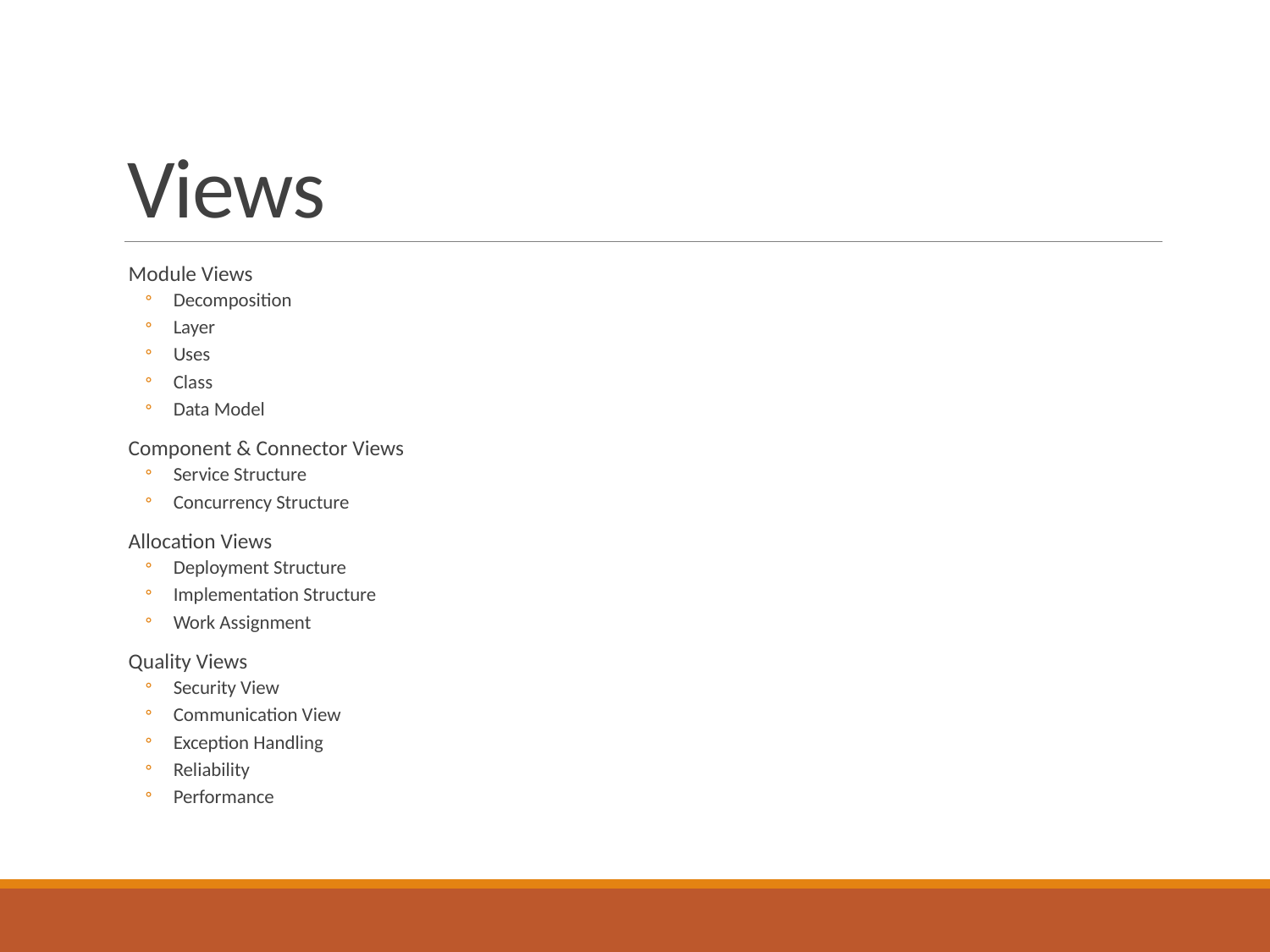

# Views
Module Views
Decomposition
Layer
Uses
Class
Data Model
Component & Connector Views
Service Structure
Concurrency Structure
Allocation Views
Deployment Structure
Implementation Structure
Work Assignment
Quality Views
Security View
Communication View
Exception Handling
Reliability
Performance